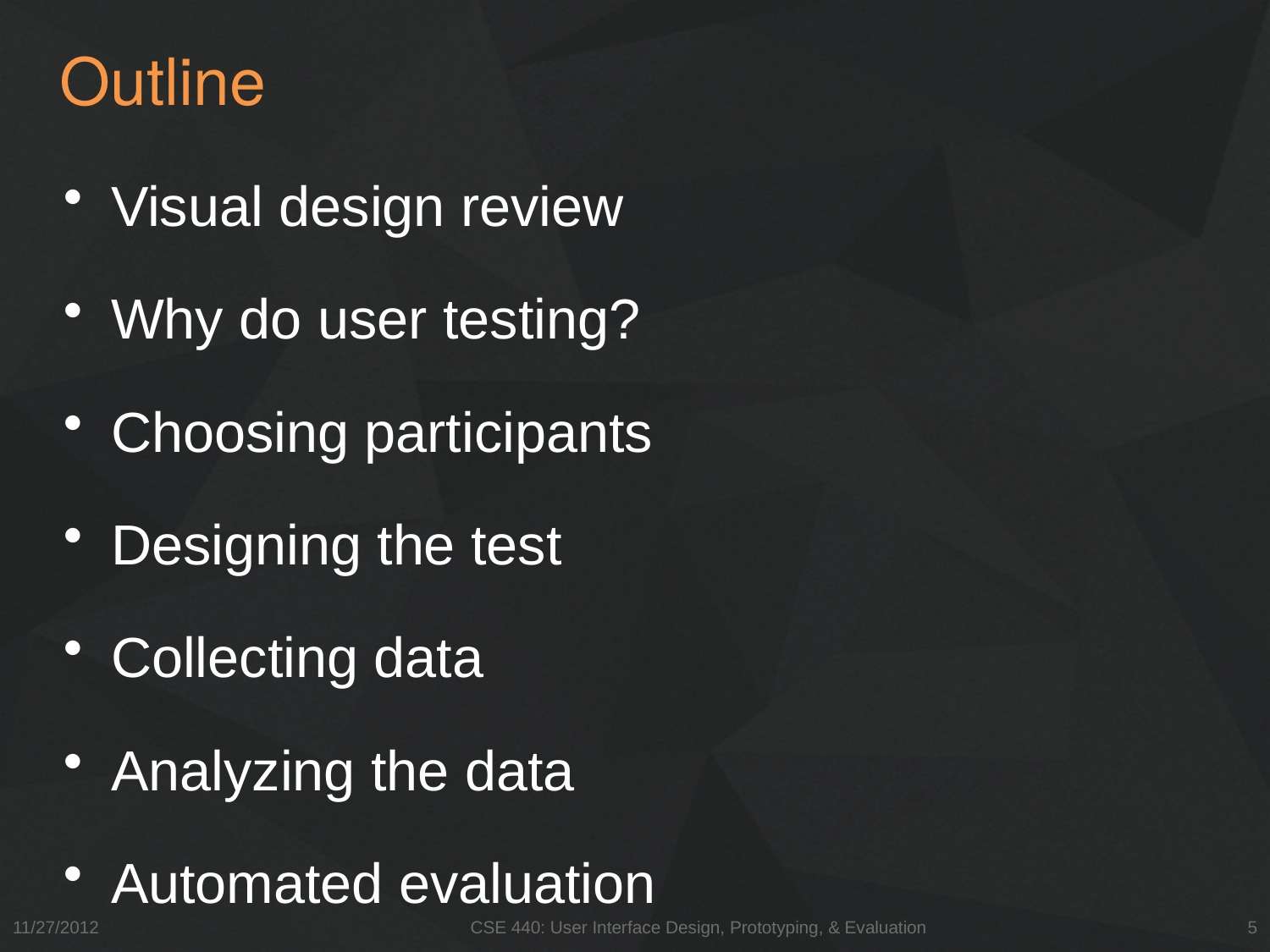

# Outline
Visual design review
Why do user testing?
Choosing participants
Designing the test
Collecting data
Analyzing the data
Automated evaluation
11/27/2012
CSE 440: User Interface Design, Prototyping, & Evaluation
5